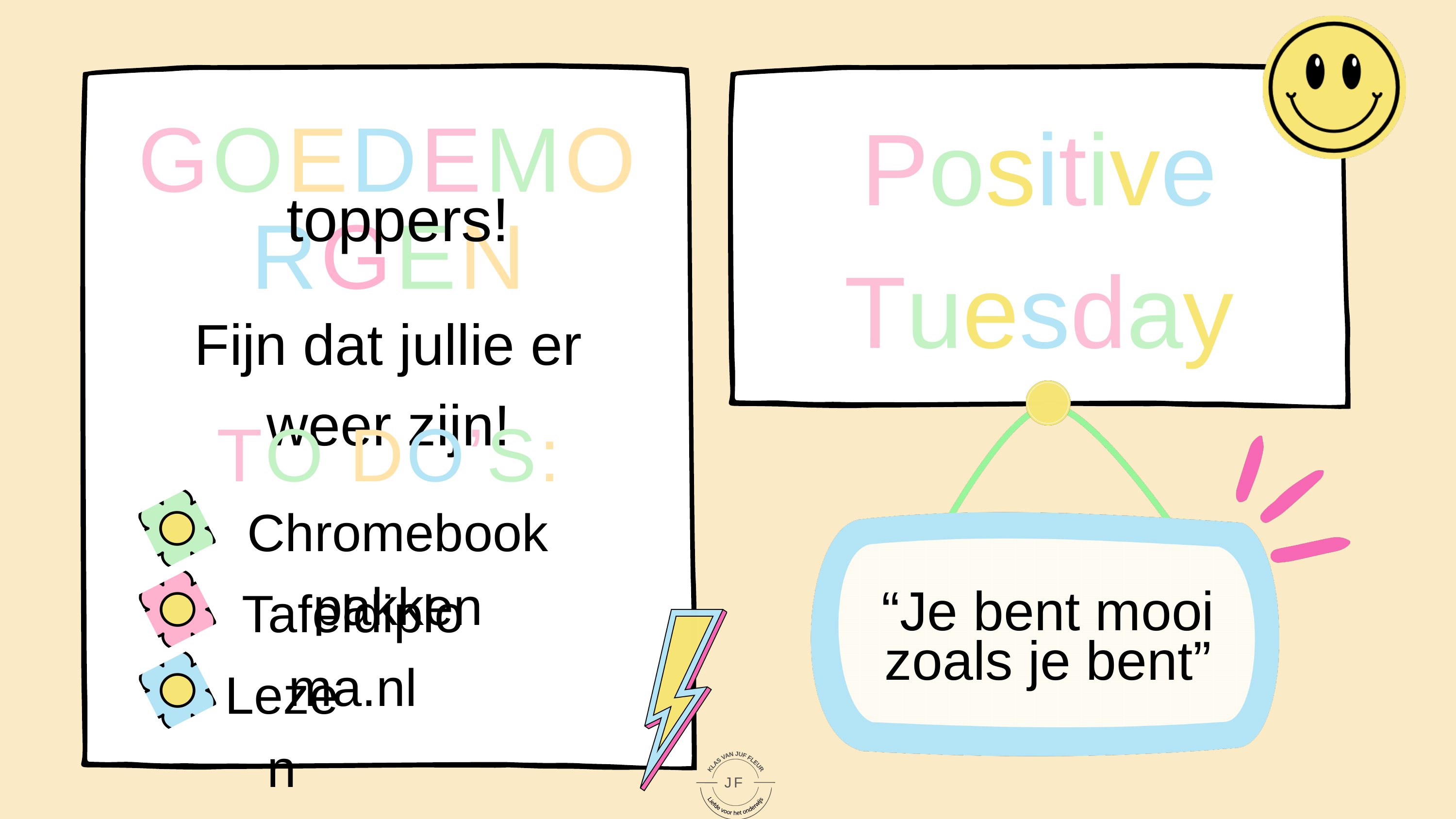

Positive
Tuesday
GOEDEMORGEN
toppers!
Fijn dat jullie er weer zijn!

TO DO’S:

Chromebook pakken

Tafeldiploma.nl

“Je bent mooi zoals je bent”

Lezen

Liefde voor het onderwijs
KLAS VAN JUF FLEUR

JF